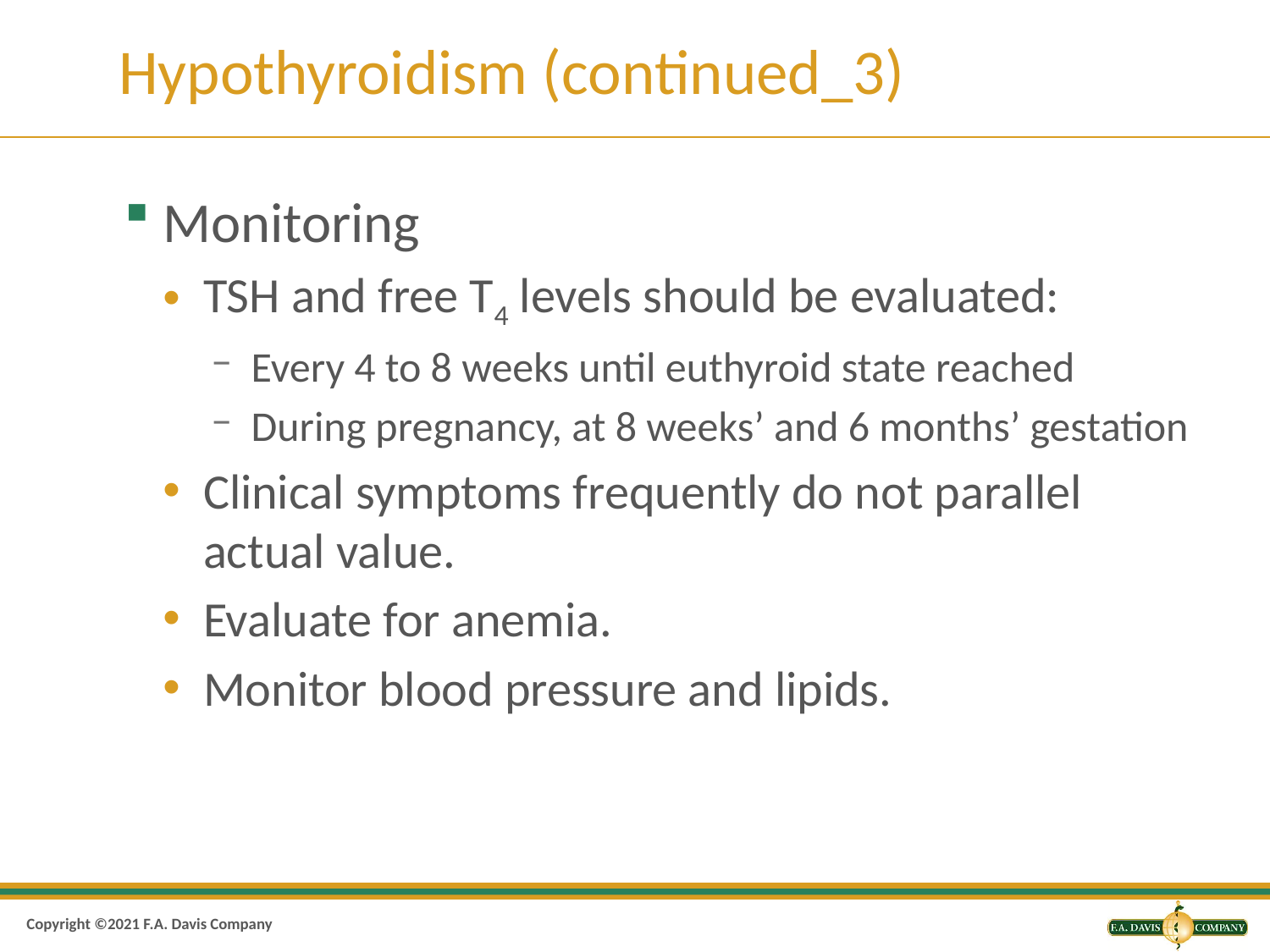

# Hypothyroidism (continued_3)
Monitoring
TSH and free T4 levels should be evaluated:
Every 4 to 8 weeks until euthyroid state reached
During pregnancy, at 8 weeks’ and 6 months’ gestation
Clinical symptoms frequently do not parallel actual value.
Evaluate for anemia.
Monitor blood pressure and lipids.